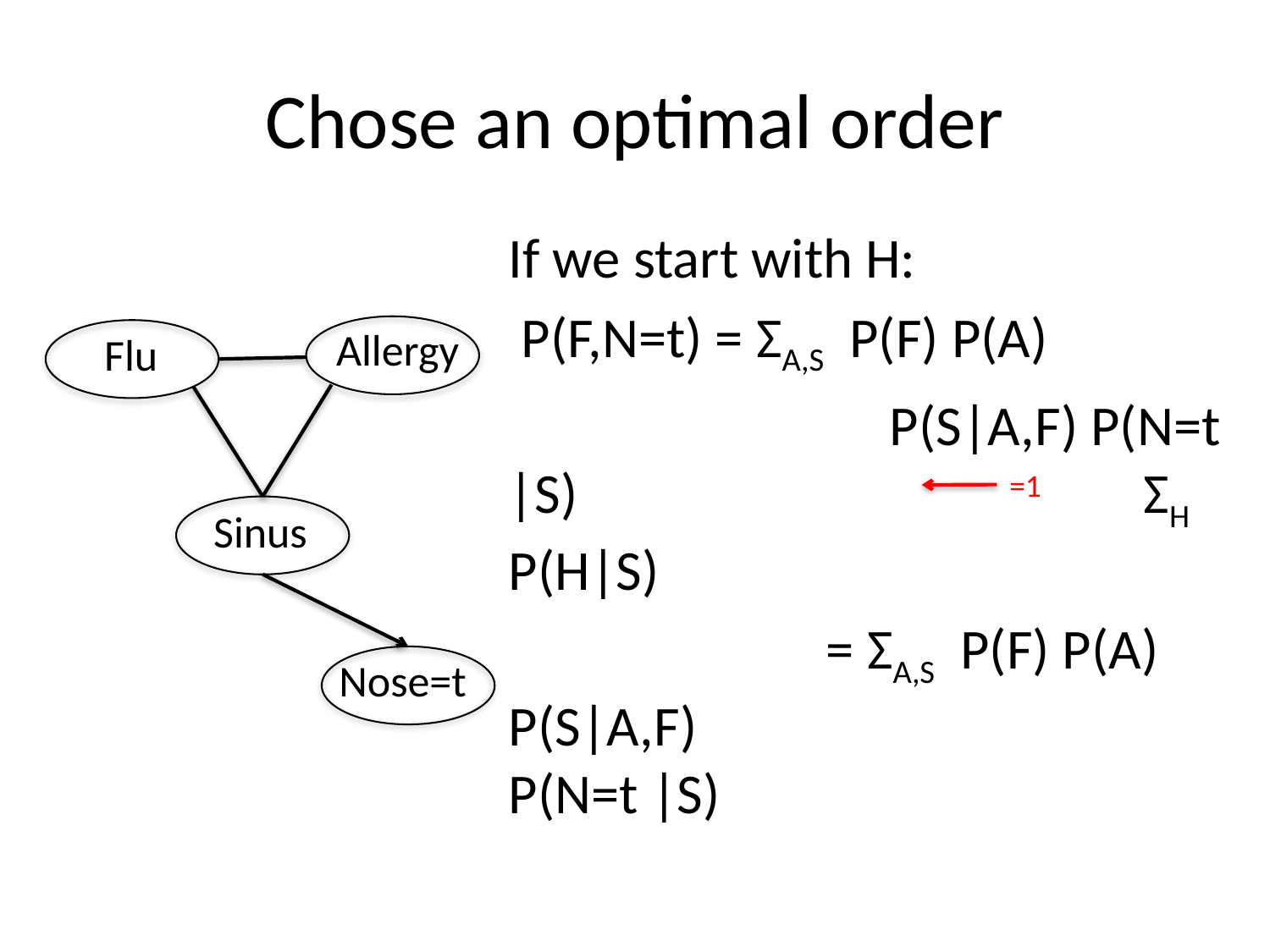

# Chose an optimal order
If we start with H:
 P(F,N=t) = ΣA,S  P(F) P(A)
			P(S|A,F) P(N=t |S)     				ΣH P(H|S)
		     = ΣA,S  P(F) P(A) P(S|A,F)    				P(N=t |S)

Allergy

Flu
=1

Sinus

Nose=t